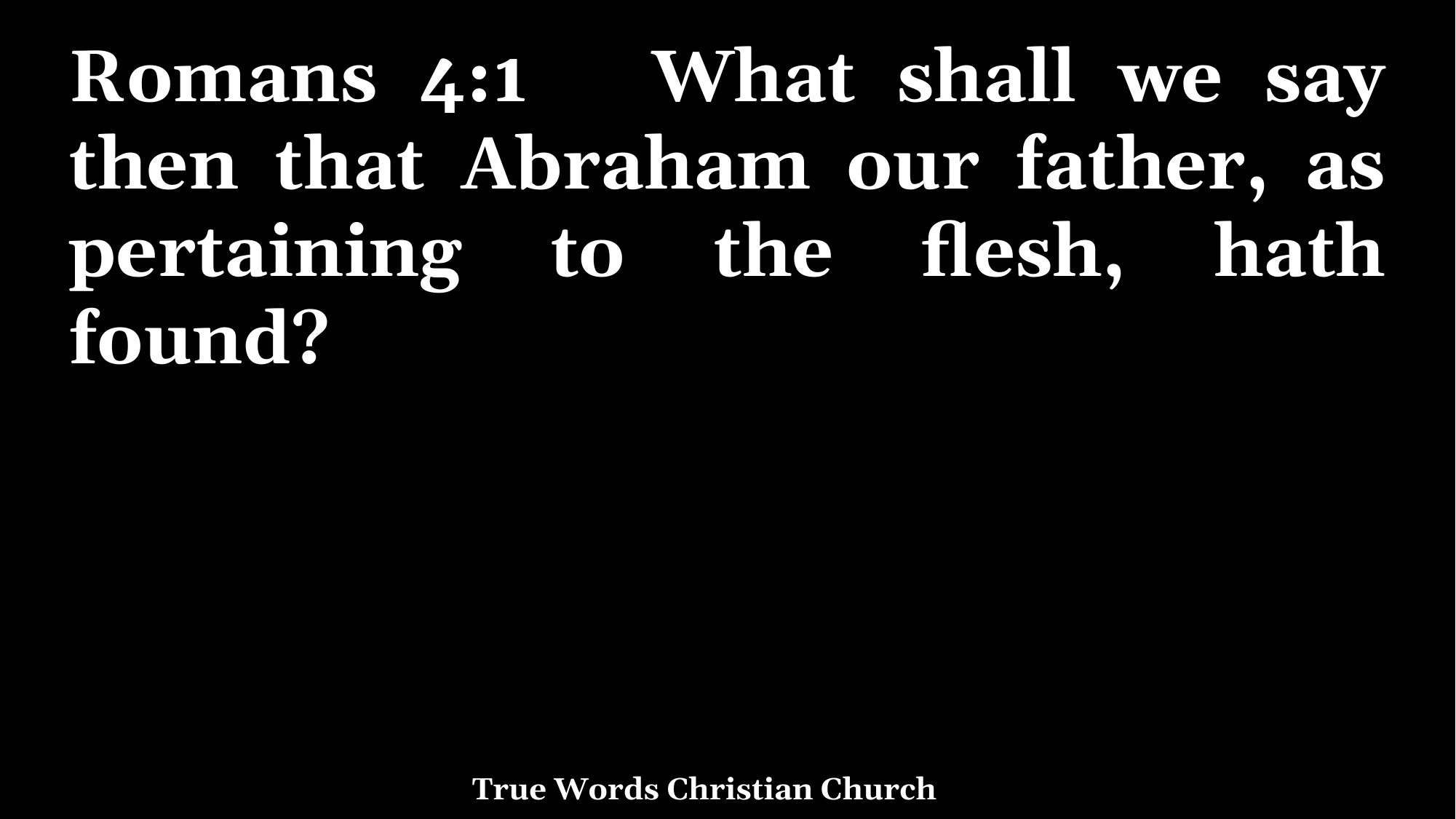

Romans 4:1   What shall we say then that Abraham our father, as pertaining to the flesh, hath found?
True Words Christian Church